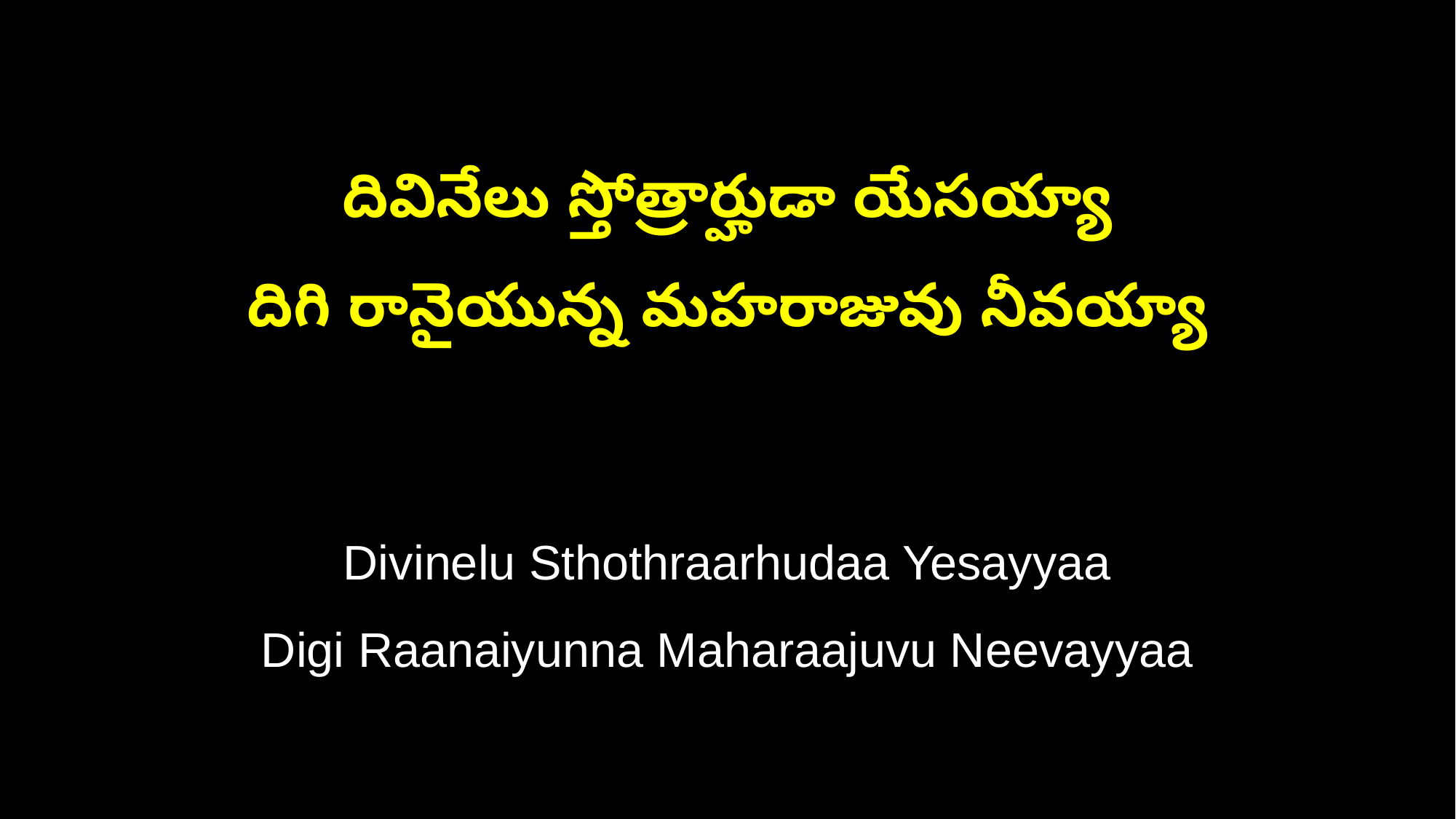

దివినేలు స్తోత్రార్హుడా యేసయ్యా
దిగి రానైయున్న మహరాజువు నీవయ్యా
Divinelu Sthothraarhudaa Yesayyaa
Digi Raanaiyunna Maharaajuvu Neevayyaa